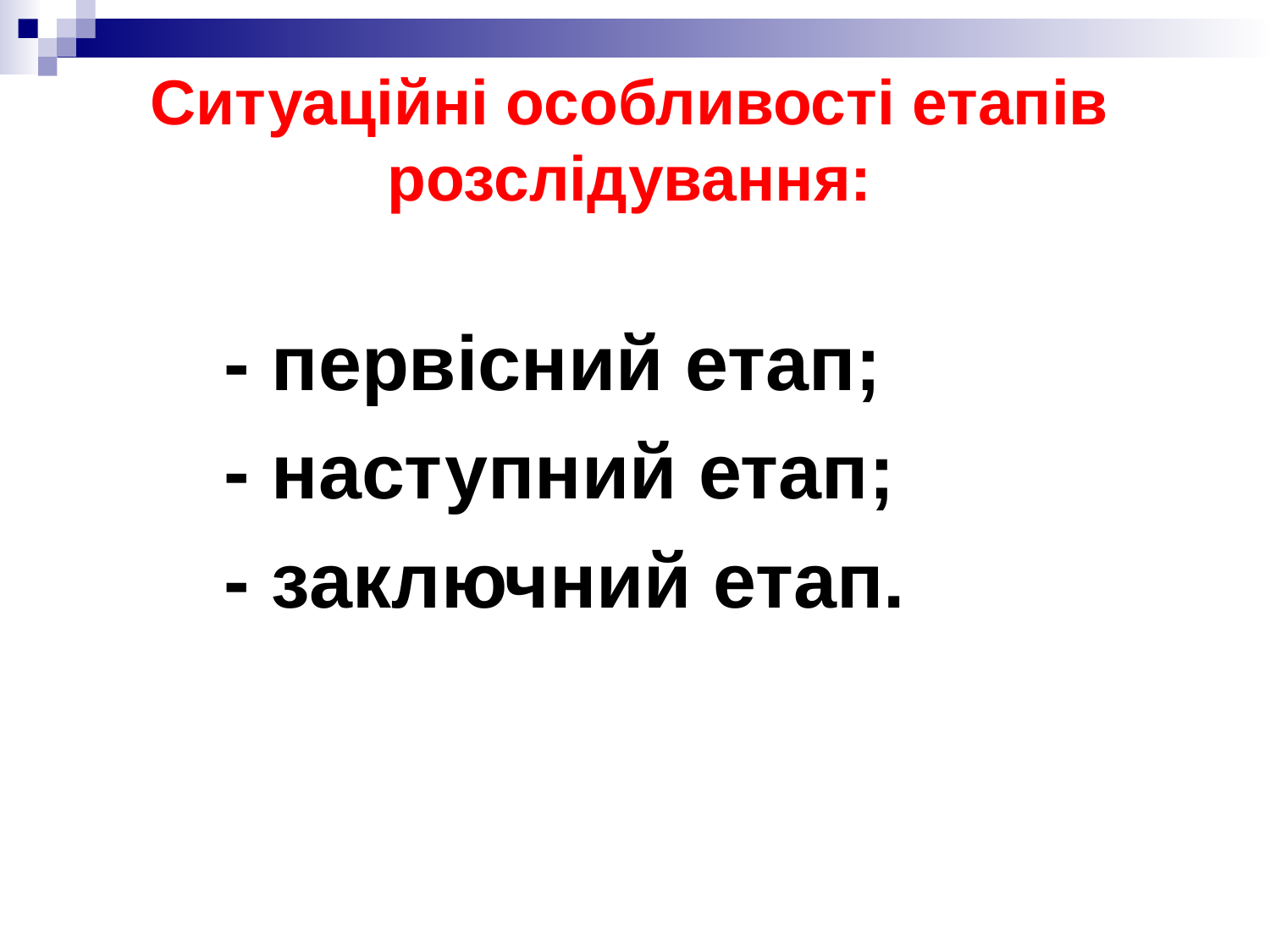

# Ситуаційні особливості етапів розслідування:
- первісний етап;
- наступний етап;
- заключний етап.